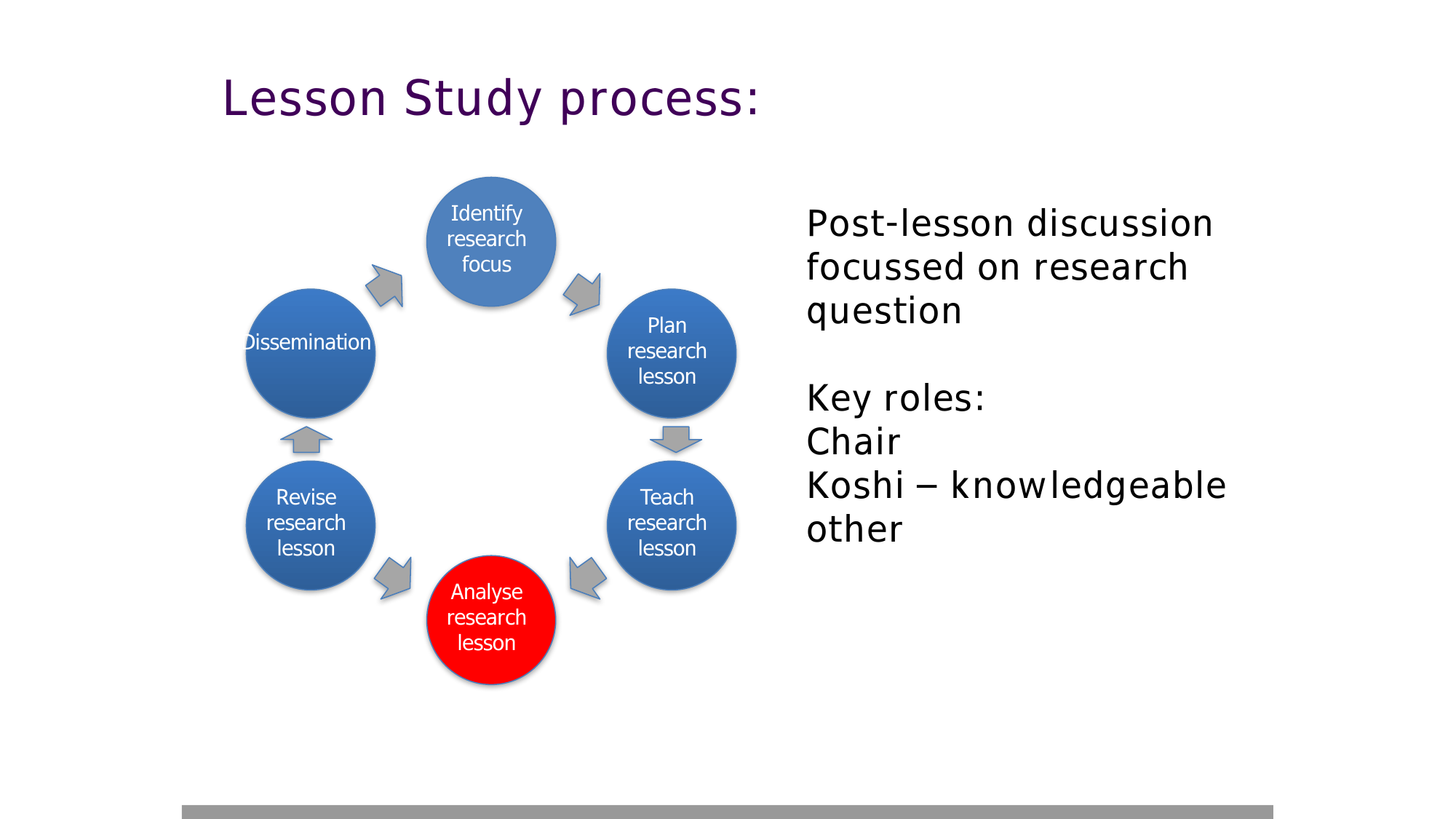

# Lesson Study process:

Identify research focus
Post-lesson discussion focussed on research question

Key roles:
Chair
Koshi – knowledgeable other

Plan research lesson
Dissemination

Revise research lesson
Teach research lesson

Analyse research lesson
10